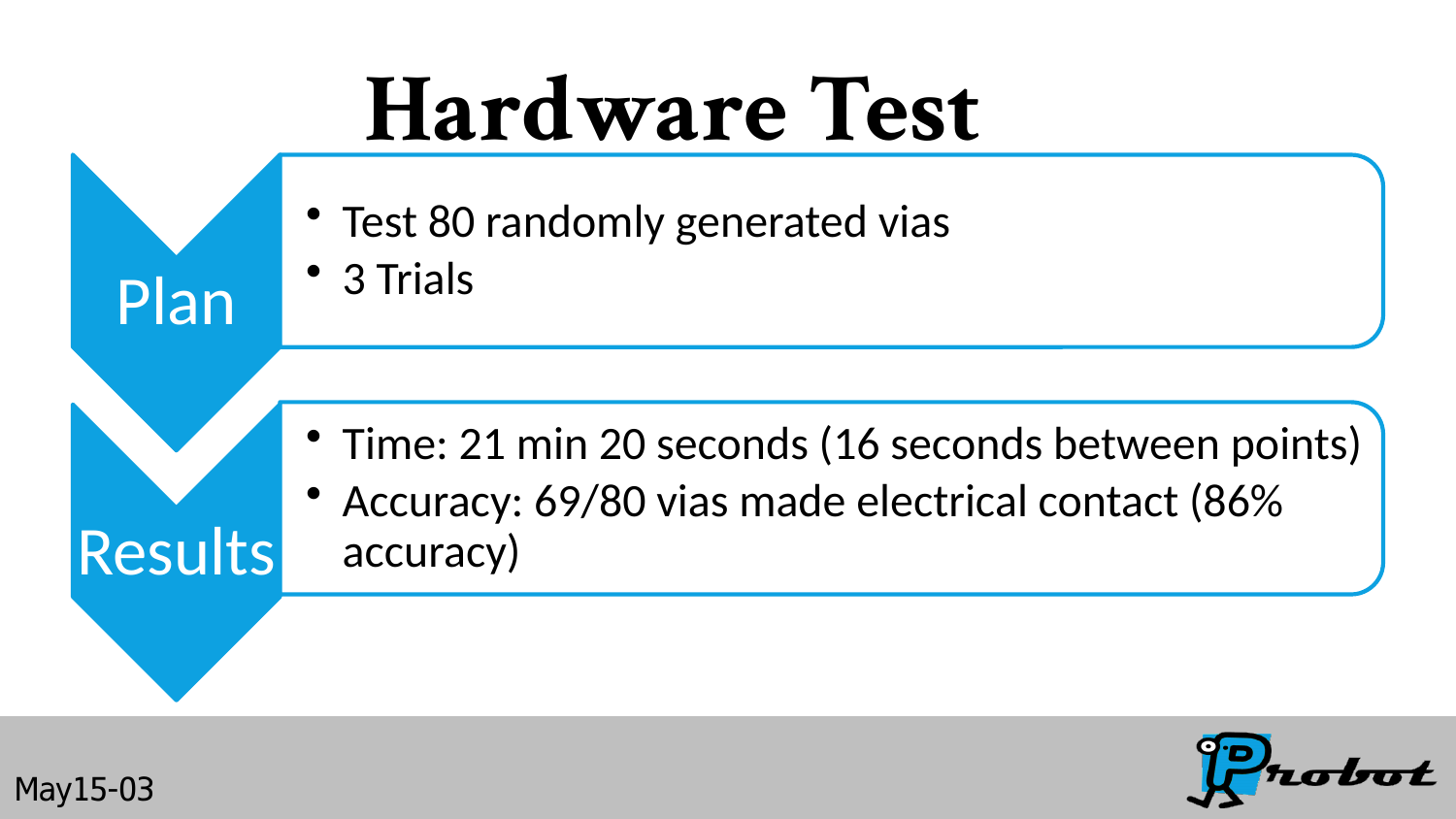

# Hardware Test
Plan
Test 80 randomly generated vias
3 Trials
Results
Time: 21 min 20 seconds (16 seconds between points)
Accuracy: 69/80 vias made electrical contact (86% accuracy)